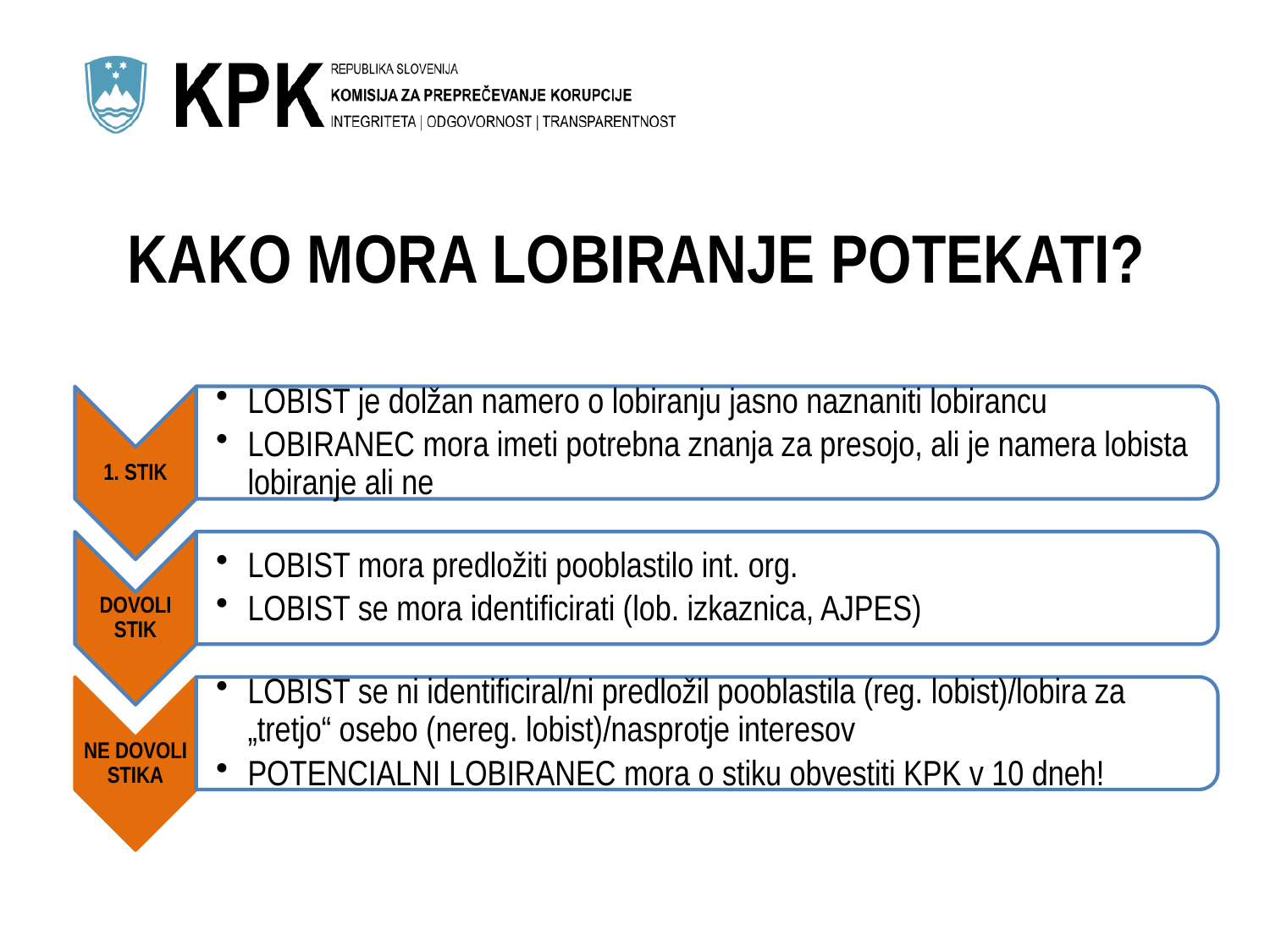

# KAKO MORA LOBIRANJE POTEKATI?
1. STIK
LOBIST je dolžan namero o lobiranju jasno naznaniti lobirancu
LOBIRANEC mora imeti potrebna znanja za presojo, ali je namera lobista lobiranje ali ne
DOVOLI STIK
LOBIST mora predložiti pooblastilo int. org.
LOBIST se mora identificirati (lob. izkaznica, AJPES)
NE DOVOLI STIKA
LOBIST se ni identificiral/ni predložil pooblastila (reg. lobist)/lobira za „tretjo“ osebo (nereg. lobist)/nasprotje interesov
POTENCIALNI LOBIRANEC mora o stiku obvestiti KPK v 10 dneh!